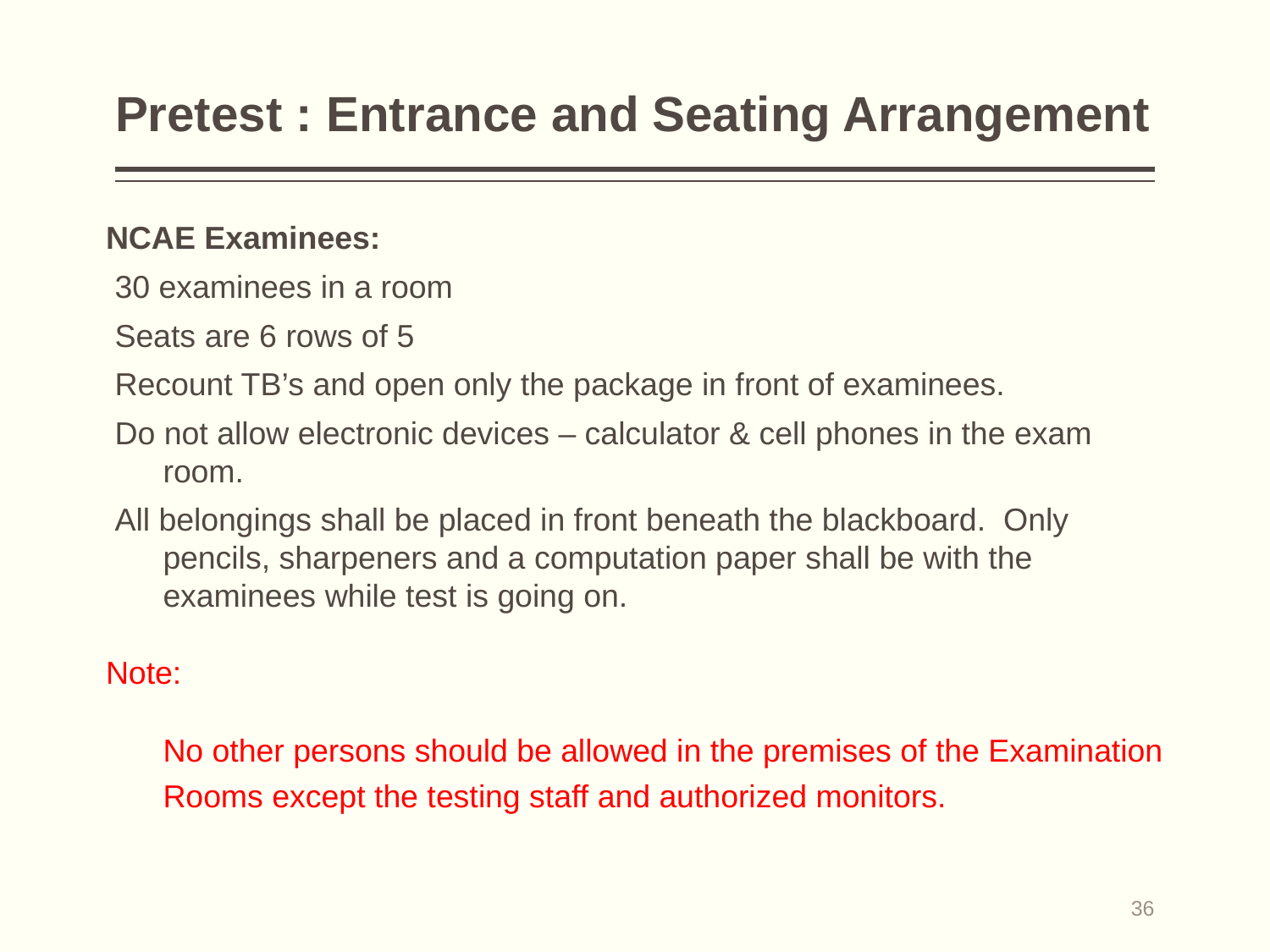

# Pretest : Entrance and Seating Arrangement
NCAE Examinees:
 30 examinees in a room
 Seats are 6 rows of 5
 Recount TB’s and open only the package in front of examinees.
 Do not allow electronic devices – calculator & cell phones in the exam room.
 All belongings shall be placed in front beneath the blackboard.  Only pencils, sharpeners and a computation paper shall be with the examinees while test is going on.
Note:
	No other persons should be allowed in the premises of the Examination Rooms except the testing staff and authorized monitors.

36